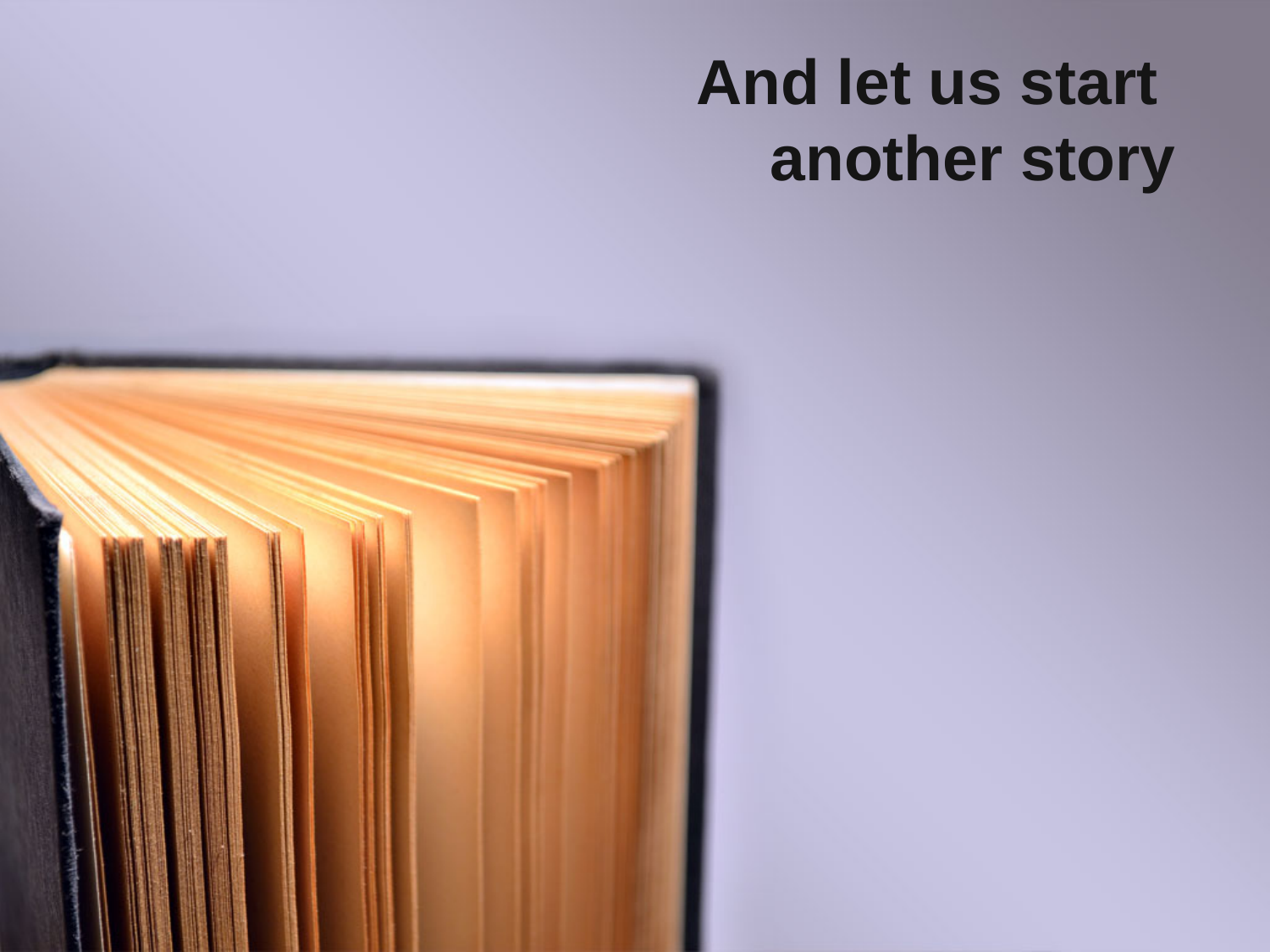

# And let us start  another story